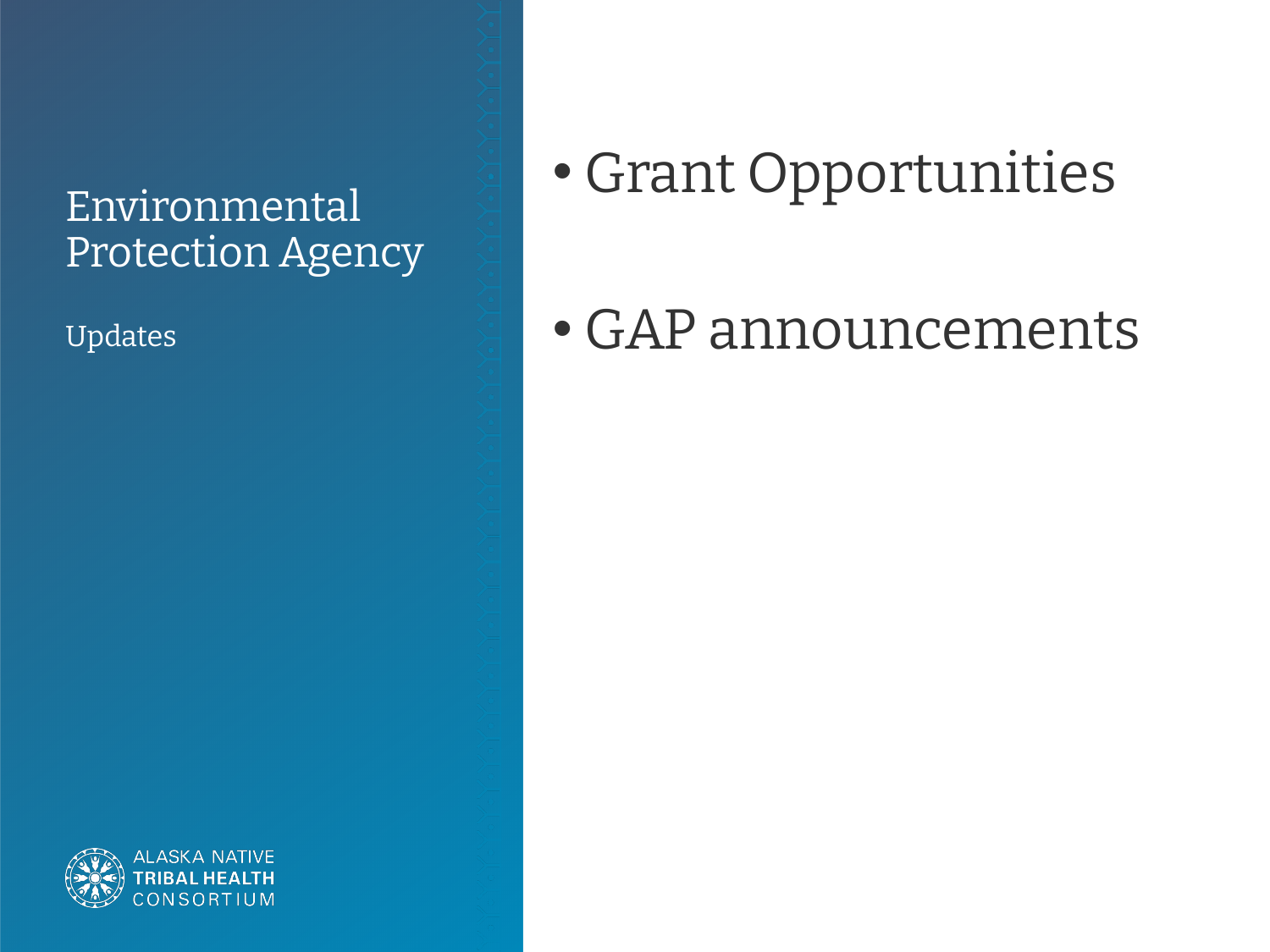

# Environmental Protection Agency Updates
Grant Opportunities

GAP announcements